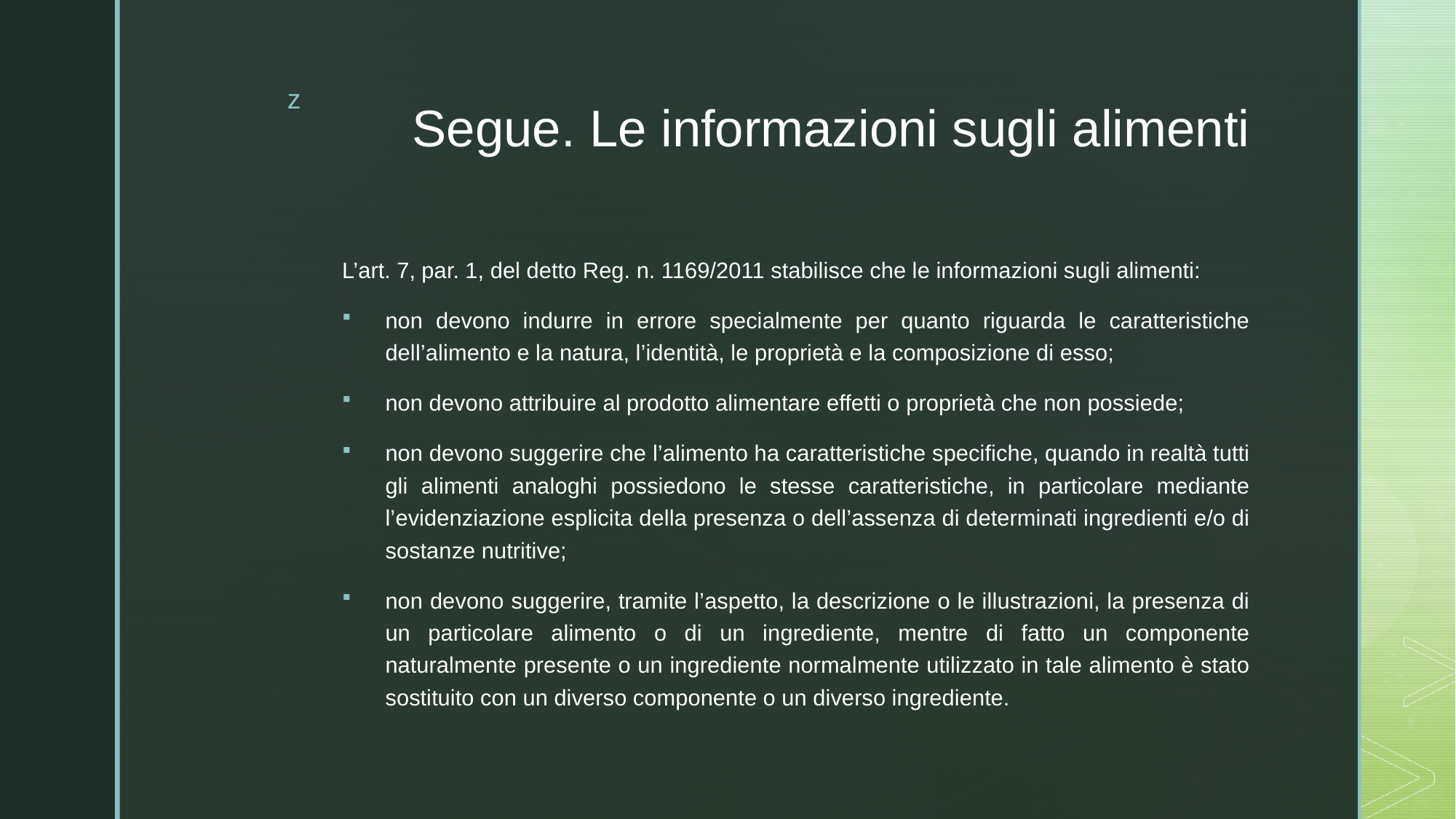

# Segue. Le informazioni sugli alimenti
L’art. 7, par. 1, del detto Reg. n. 1169/2011 stabilisce che le informazioni sugli alimenti:
non devono indurre in errore specialmente per quanto riguarda le caratteristiche dell’alimento e la natura, l’identità, le proprietà e la composizione di esso;
non devono attribuire al prodotto alimentare effetti o proprietà che non possiede;
non devono suggerire che l’alimento ha caratteristiche specifiche, quando in realtà tutti gli alimenti analoghi possiedono le stesse caratteristiche, in particolare mediante l’evidenziazione esplicita della presenza o dell’assenza di determinati ingredienti e/o di sostanze nutritive;
non devono suggerire, tramite l’aspetto, la descrizione o le illustrazioni, la presenza di un particolare alimento o di un ingrediente, mentre di fatto un componente naturalmente presente o un ingrediente normalmente utilizzato in tale alimento è stato sostituito con un diverso componente o un diverso ingrediente.